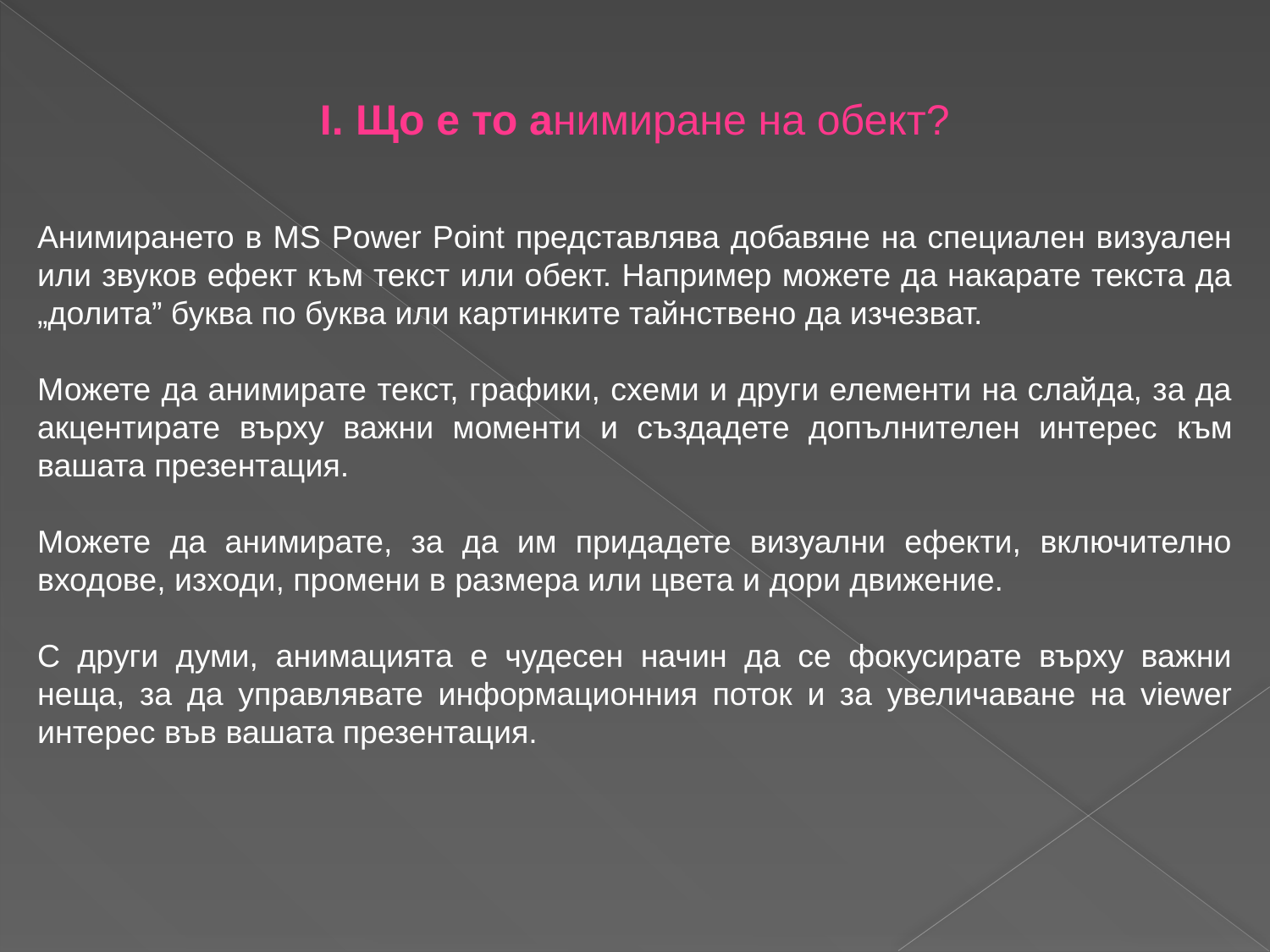

I. Що е то анимиране на обект?

Анимирането в MS Power Point представлява добавяне на специален визуален или звуков ефект към текст или обект. Например можете да накарате текста да „долита” буква по буква или картинките тайнствено да изчезват.

Можете да анимирате текст, графики, схеми и други елементи на слайда, за да акцентирате върху важни моменти и създадете допълнителен интерес към вашата презентация.

Можете да анимирате, за да им придадете визуални ефекти, включително входове, изходи, промени в размера или цвета и дори движение.

С други думи, анимацията е чудесен начин да се фокусирате върху важни неща, за да управлявате информационния поток и за увеличаване на viewer интерес във вашата презентация.